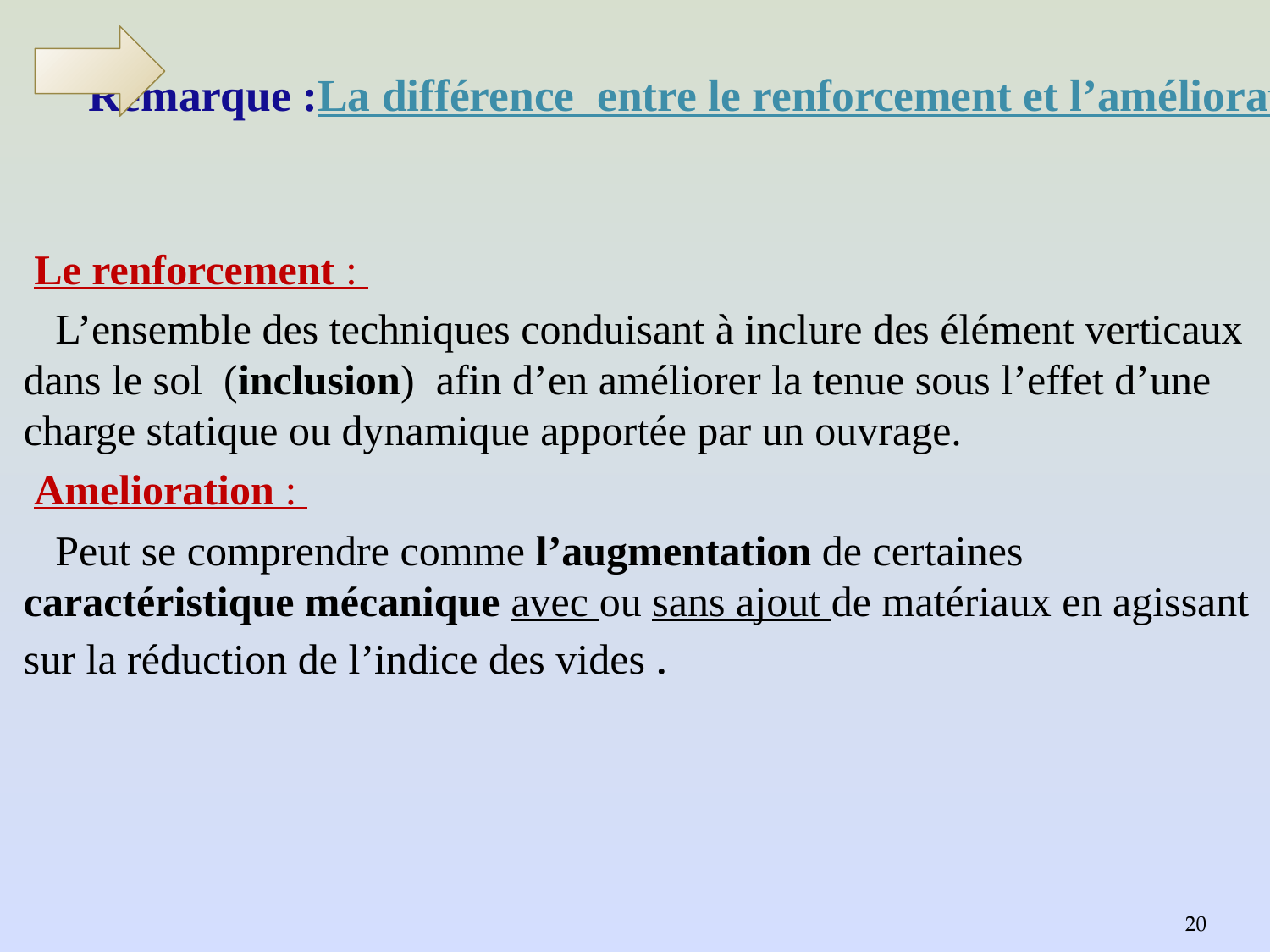

# Remarque :La différence  entre le renforcement et l’amélioration
 Le renforcement :
   L’ensemble des techniques conduisant à inclure des élément verticaux dans le sol  (inclusion)  afin d’en améliorer la tenue sous l’effet d’une  charge statique ou dynamique apportée par un ouvrage.
 Amelioration :
   Peut se comprendre comme l’augmentation de certaines caractéristique mécanique avec ou sans ajout de matériaux en agissant sur la réduction de l’indice des vides .
20